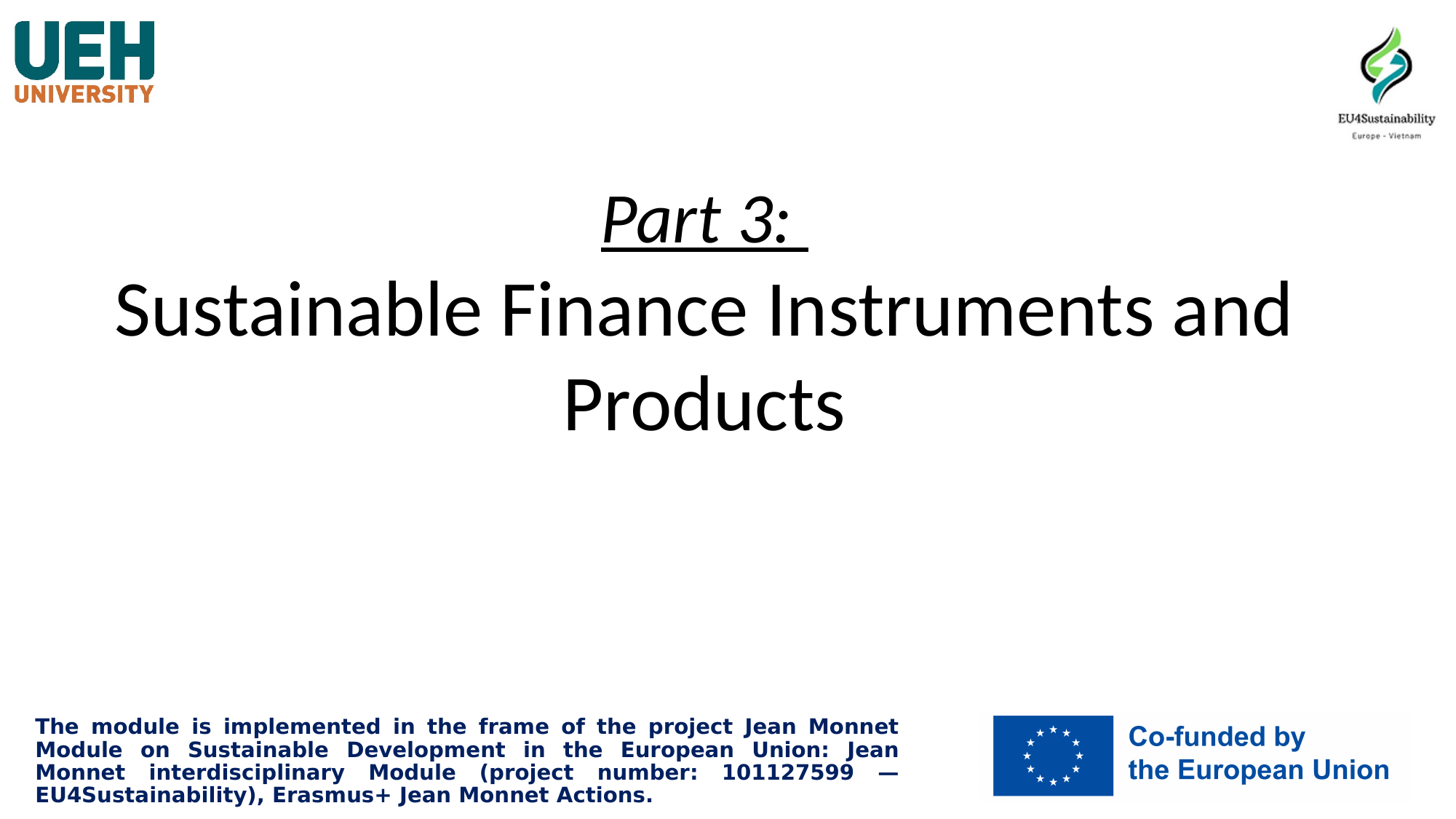

# Part 3: Sustainable Finance Instruments and Products